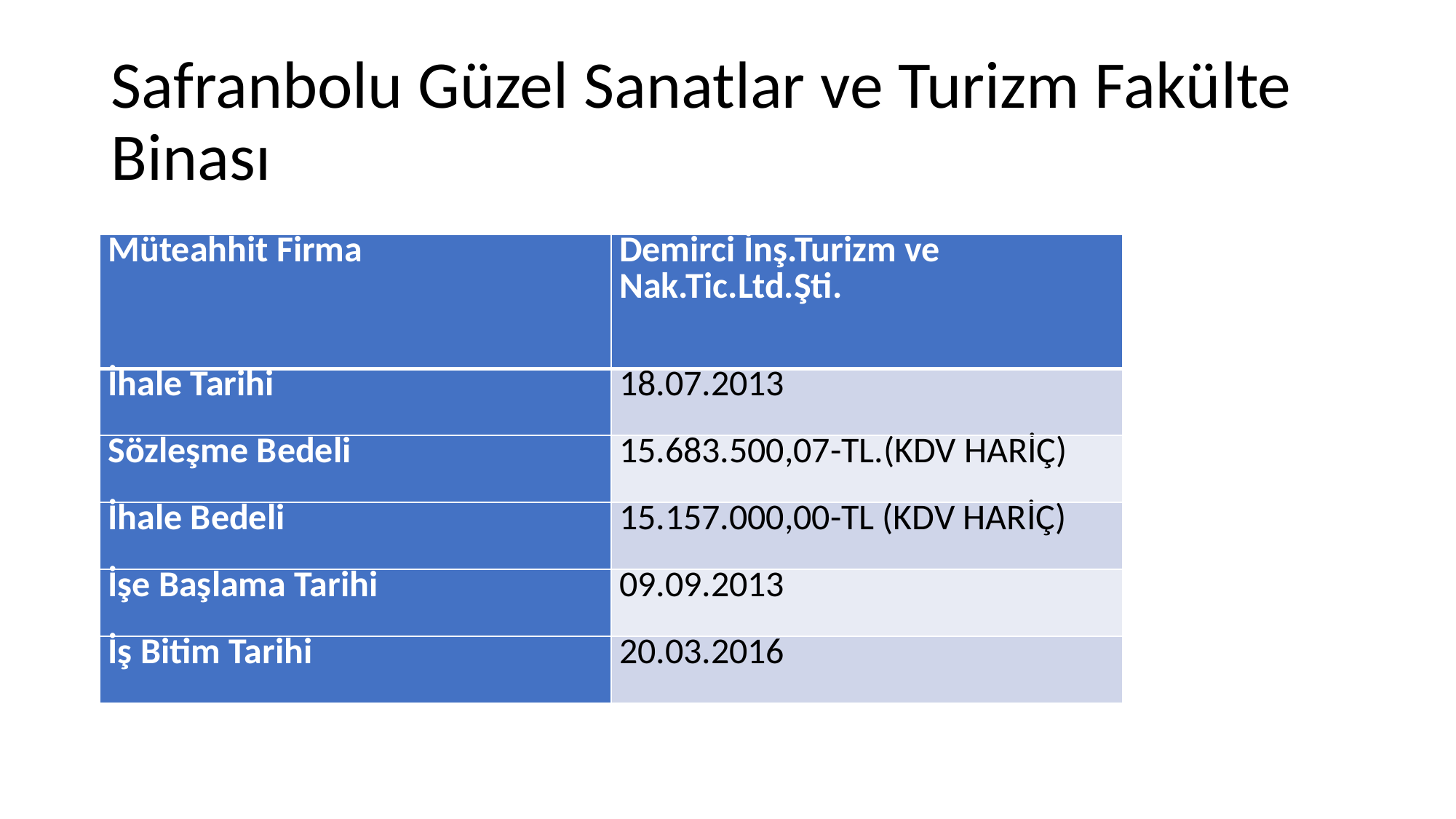

# Safranbolu Güzel Sanatlar ve Turizm Fakülte Binası
| Müteahhit Firma | Demirci İnş.Turizm ve Nak.Tic.Ltd.Şti. |
| --- | --- |
| İhale Tarihi | 18.07.2013 |
| Sözleşme Bedeli | 15.683.500,07-TL.(KDV HARİÇ) |
| İhale Bedeli | 15.157.000,00-TL (KDV HARİÇ) |
| İşe Başlama Tarihi | 09.09.2013 |
| İş Bitim Tarihi | 20.03.2016 |